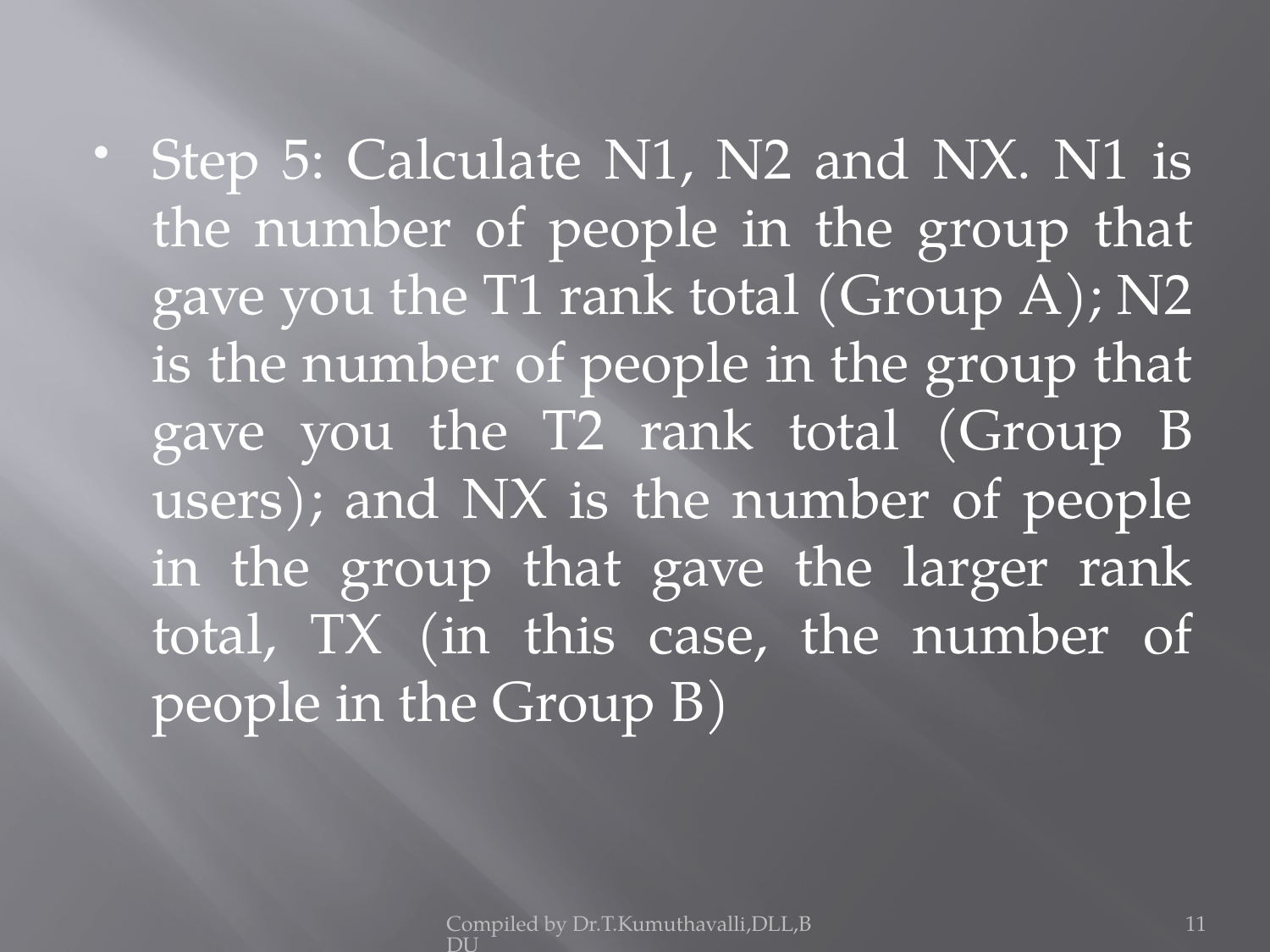

Step 5: Calculate N1, N2 and NX. N1 is the number of people in the group that gave you the T1 rank total (Group A); N2 is the number of people in the group that gave you the T2 rank total (Group B users); and NX is the number of people in the group that gave the larger rank total, TX (in this case, the number of people in the Group B)
Compiled by Dr.T.Kumuthavalli,DLL,BDU
11